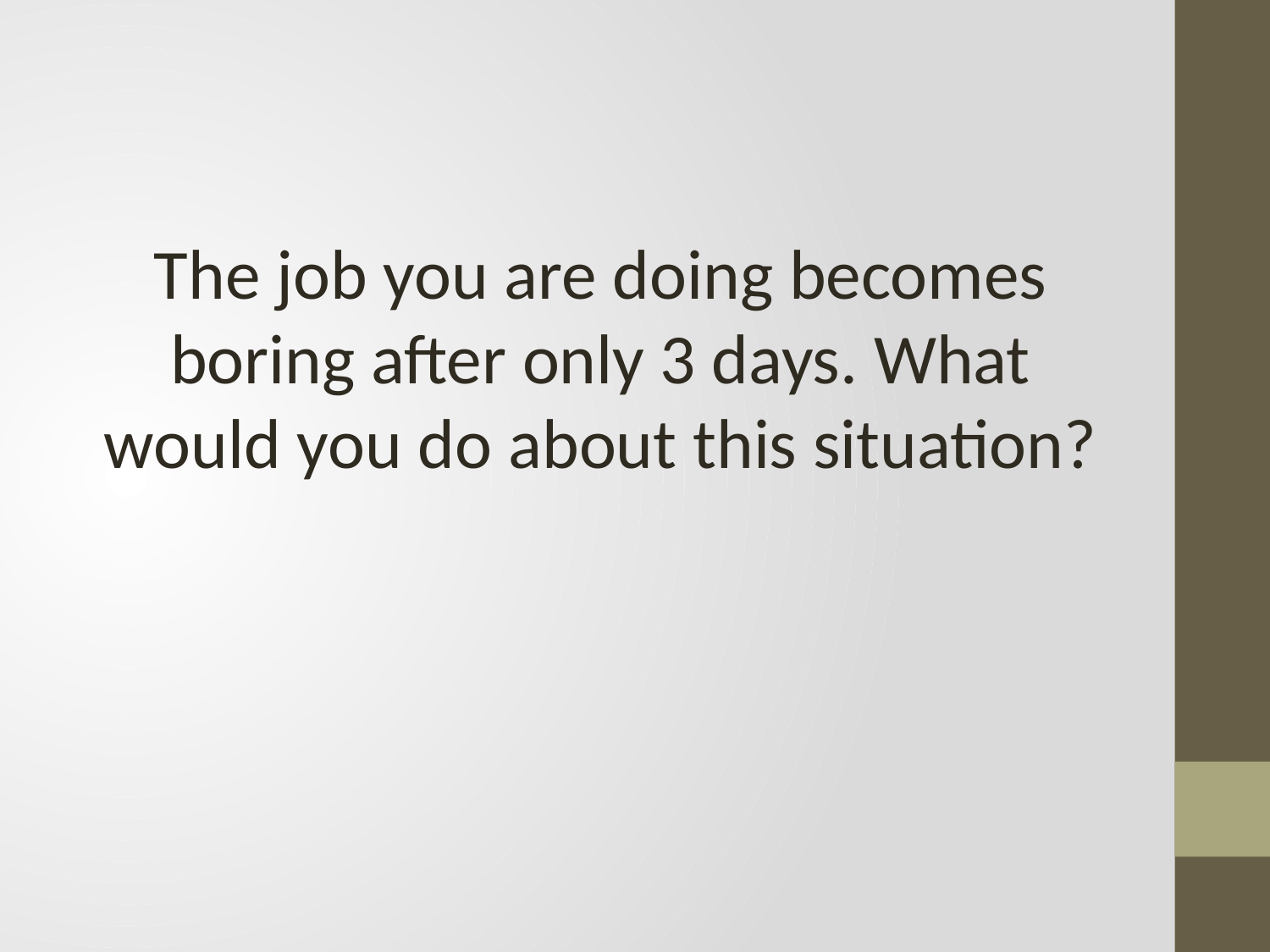

#
The job you are doing becomes boring after only 3 days. What would you do about this situation?